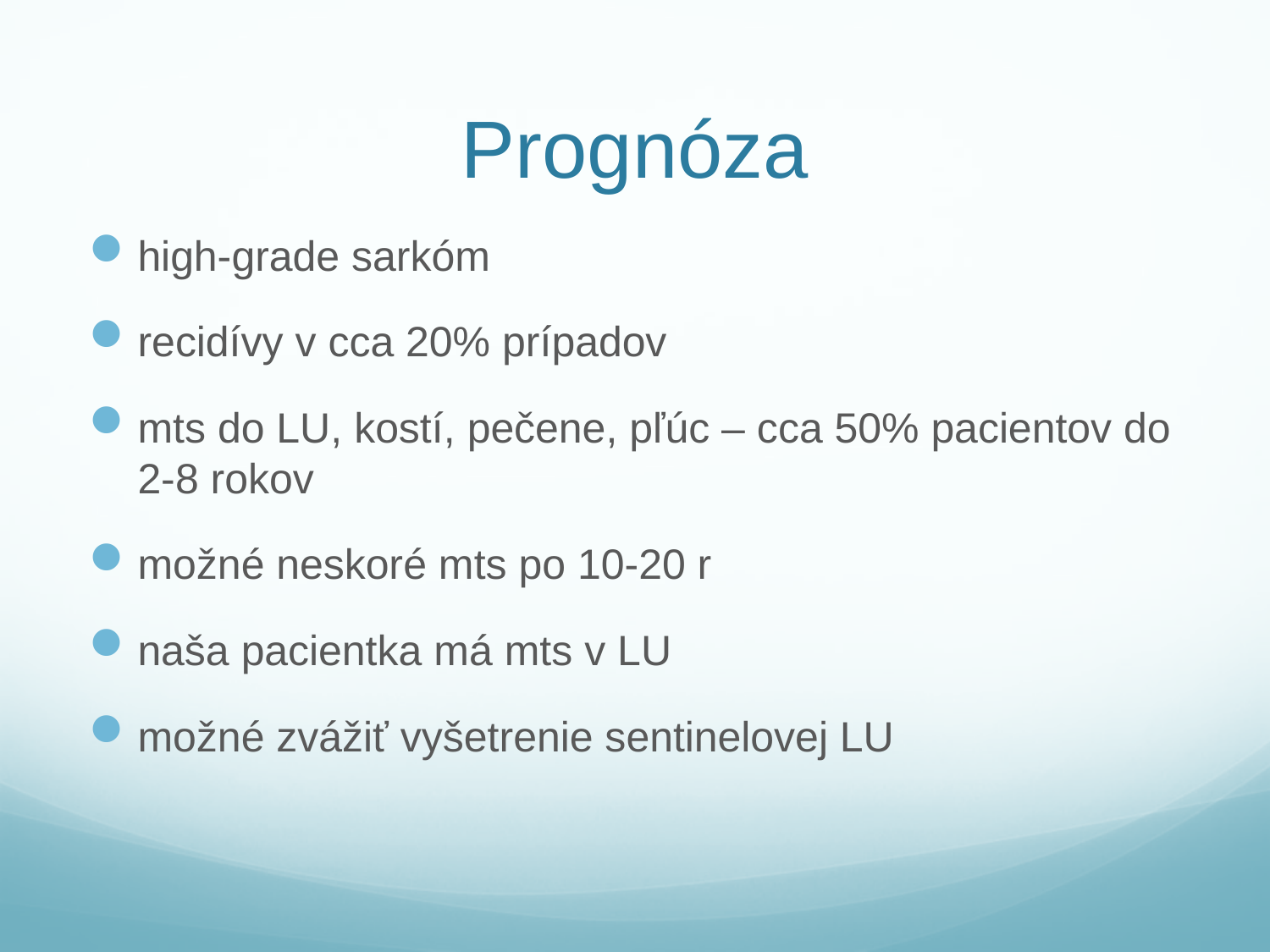

# Prognóza
high-grade sarkóm
recidívy v cca 20% prípadov
mts do LU, kostí, pečene, pľúc – cca 50% pacientov do 2-8 rokov
možné neskoré mts po 10-20 r
naša pacientka má mts v LU
možné zvážiť vyšetrenie sentinelovej LU